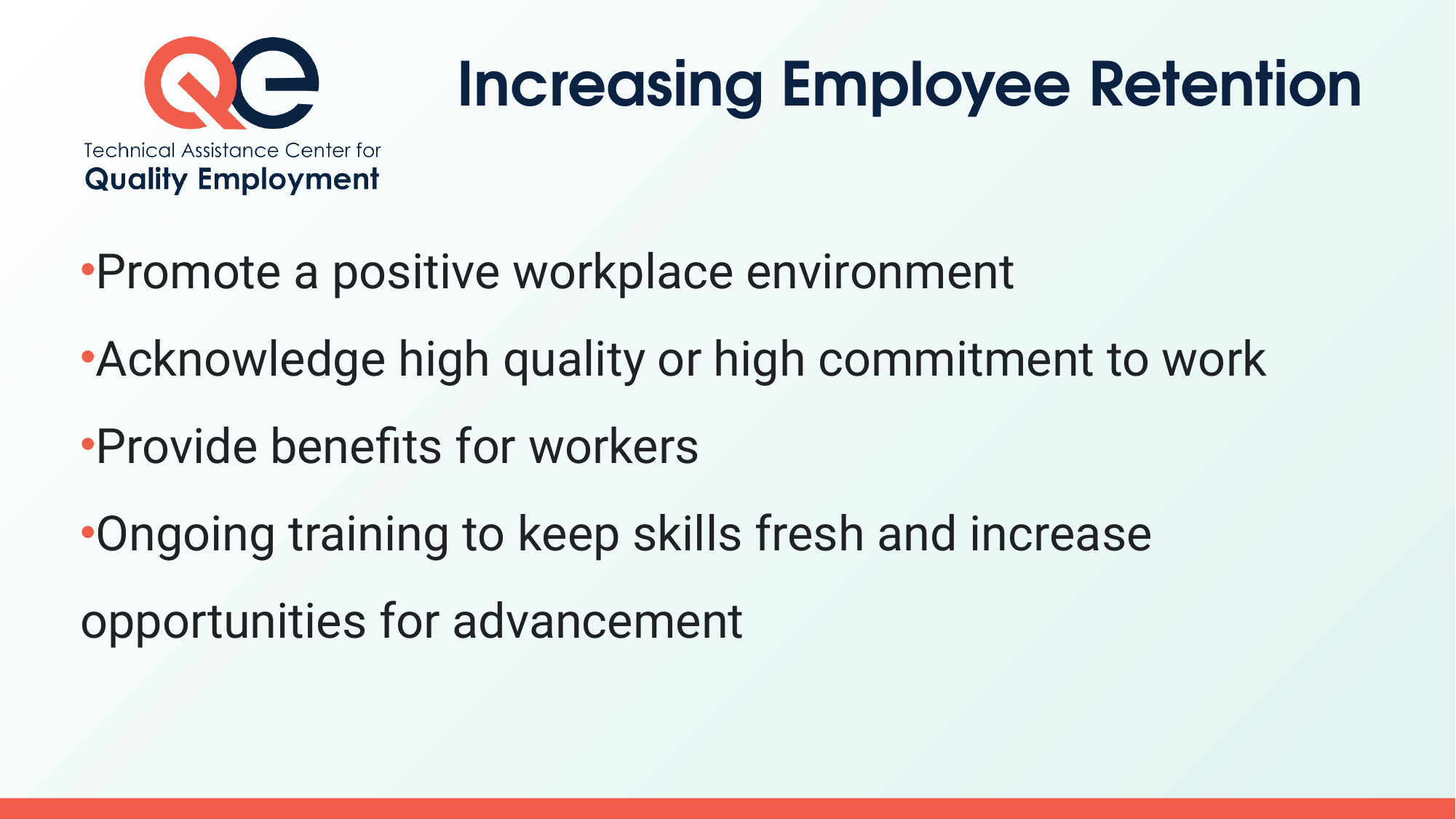

# Increasing Employee Retention
Promote a positive workplace environment
Acknowledge high quality or high commitment to work
Provide benefits for workers
Ongoing training to keep skills fresh and increase opportunities for advancement